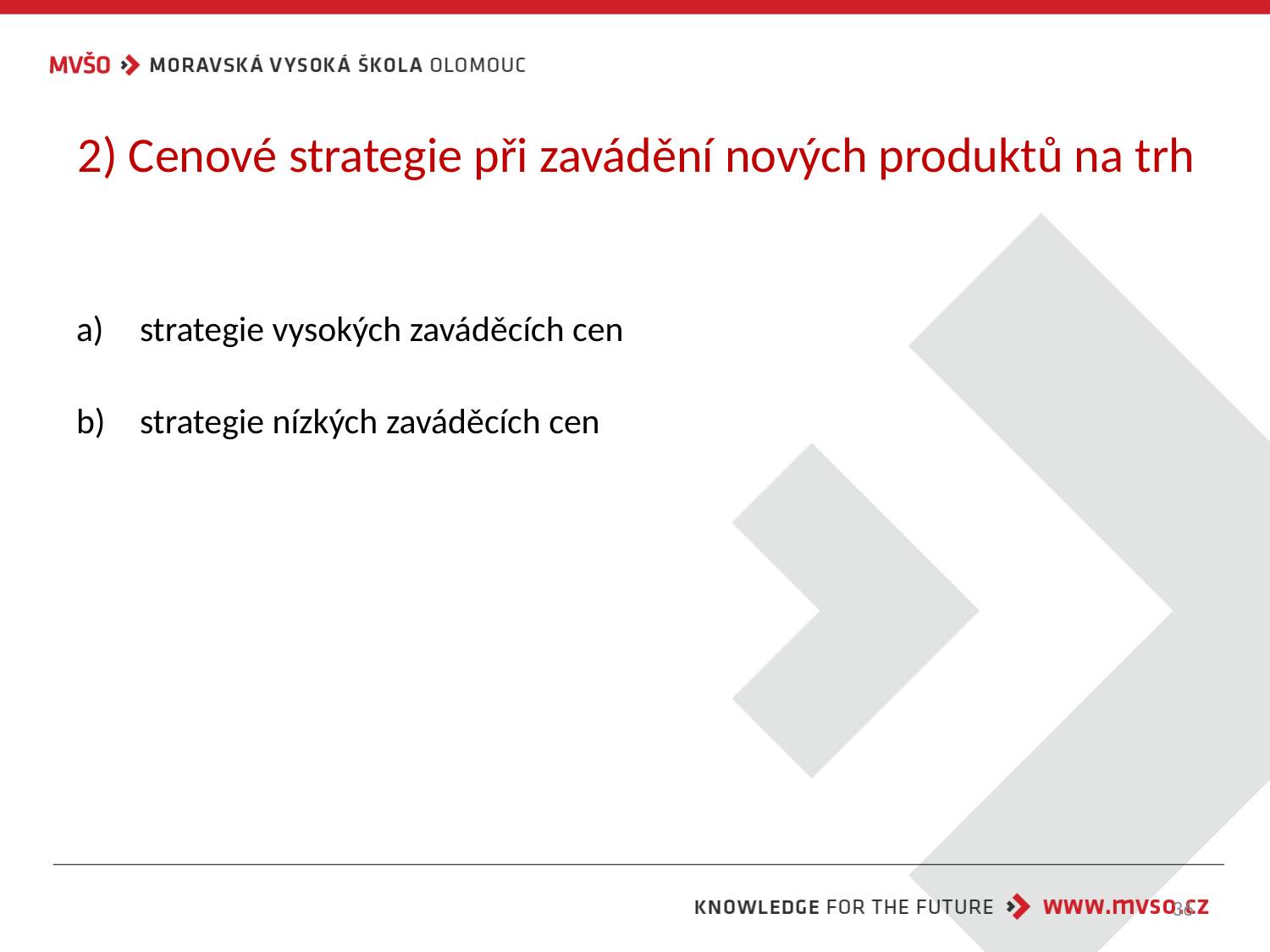

# 2) Cenové strategie při zavádění nových produktů na trh
strategie vysokých zaváděcích cen
strategie nízkých zaváděcích cen
36